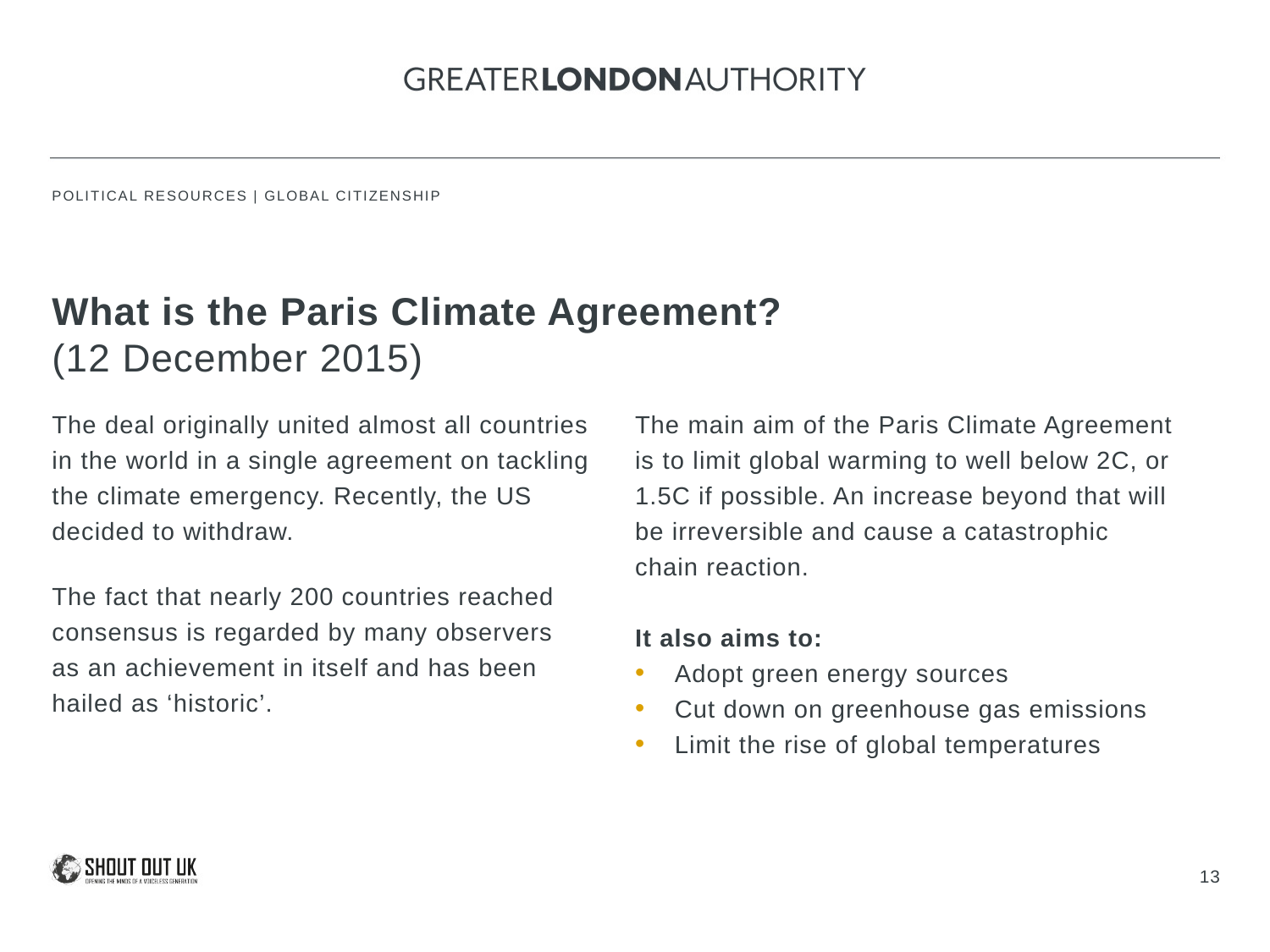

What is the Paris Climate Agreement?
(12 December 2015)

The deal originally united almost all countries
in the world in a single agreement on tackling
the climate emergency. Recently, the US
decided to withdraw.
The fact that nearly 200 countries reached consensus is regarded by many observers
as an achievement in itself and has been
hailed as ‘historic’.
The main aim of the Paris Climate Agreement
is to limit global warming to well below 2C, or 1.5C if possible. An increase beyond that will
be irreversible and cause a catastrophic
chain reaction.
It also aims to:
Adopt green energy sources
Cut down on greenhouse gas emissions
Limit the rise of global temperatures

13